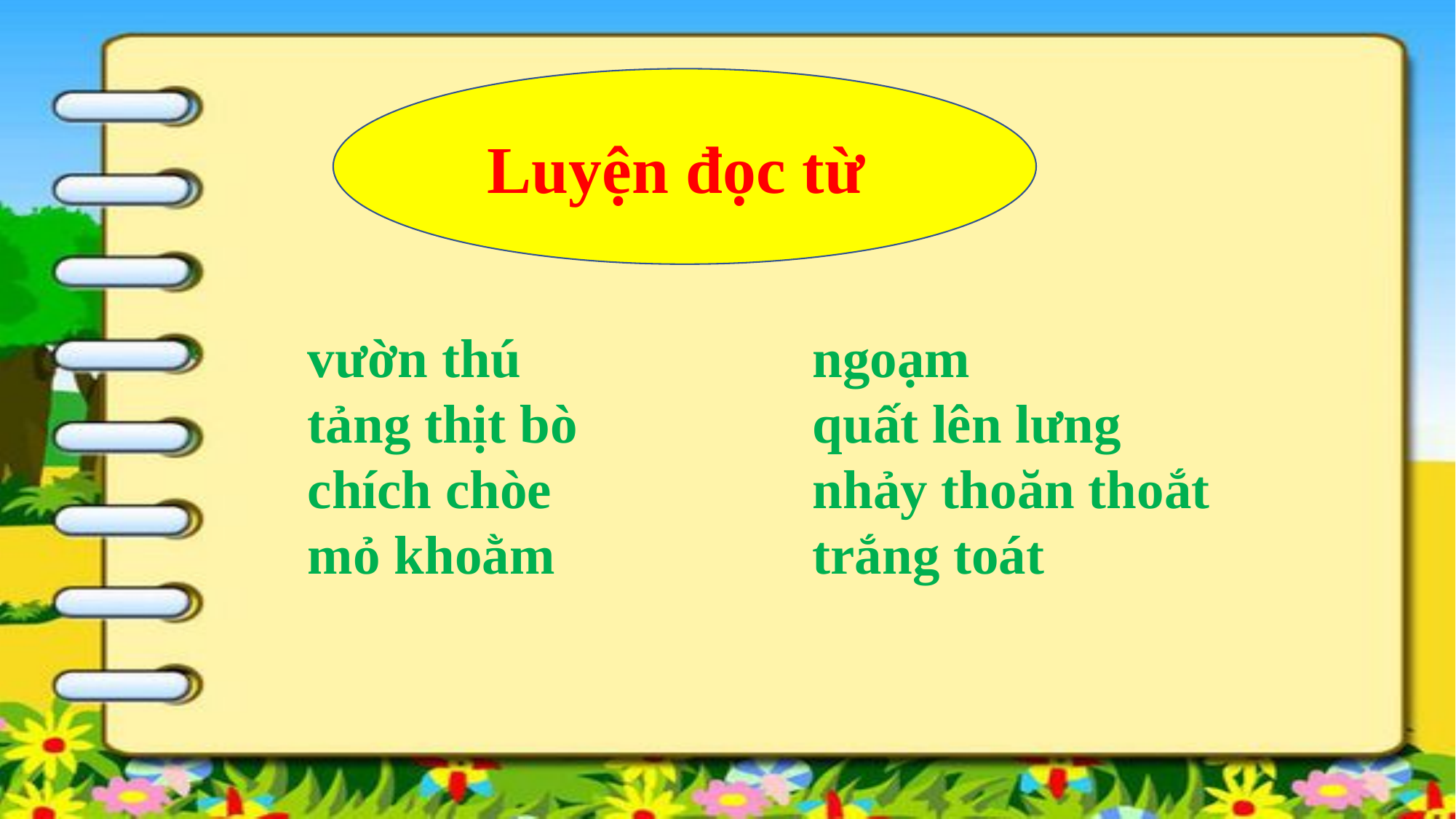

Luyện đọc từ
vườn thú        		     ngoạm
tảng thịt bò    	             quất lên lưng
chích chòe    		     nhảy thoăn thoắt
mỏ khoằm        	     trắng toát